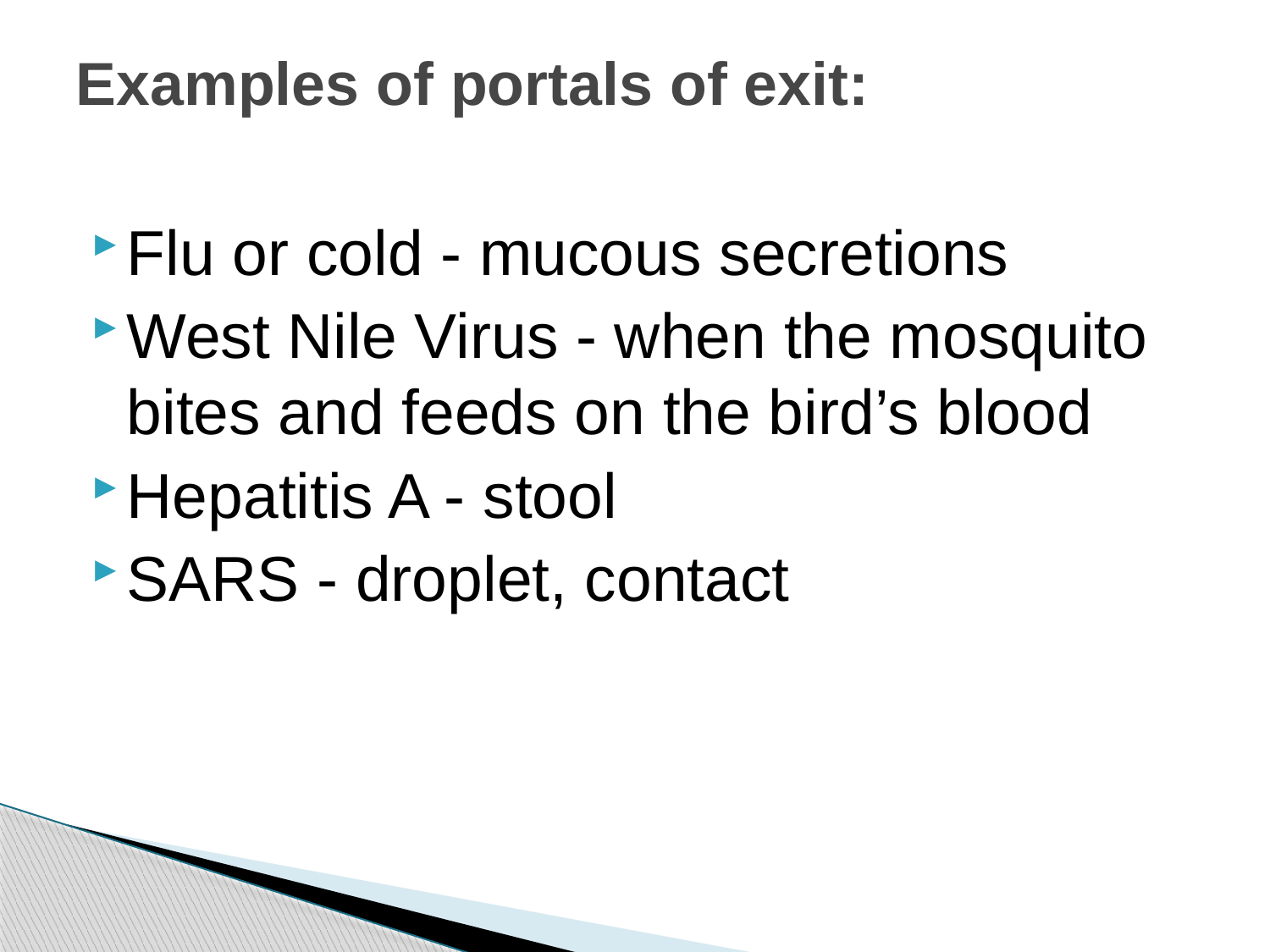

# Examples of portals of exit:
Flu or cold - mucous secretions
West Nile Virus - when the mosquito bites and feeds on the bird’s blood
Hepatitis A - stool
SARS - droplet, contact